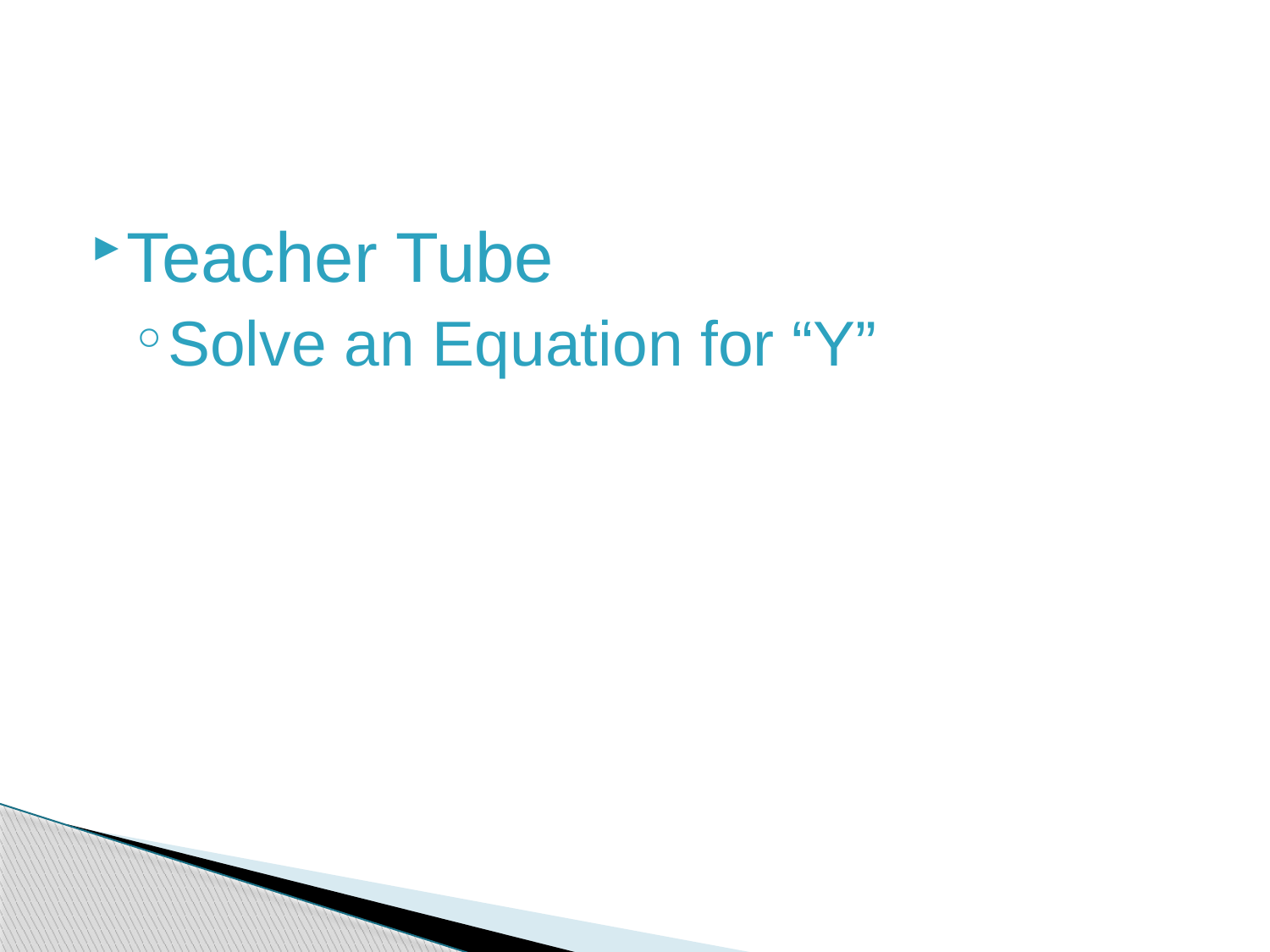

#
Teacher Tube
Solve an Equation for “Y”